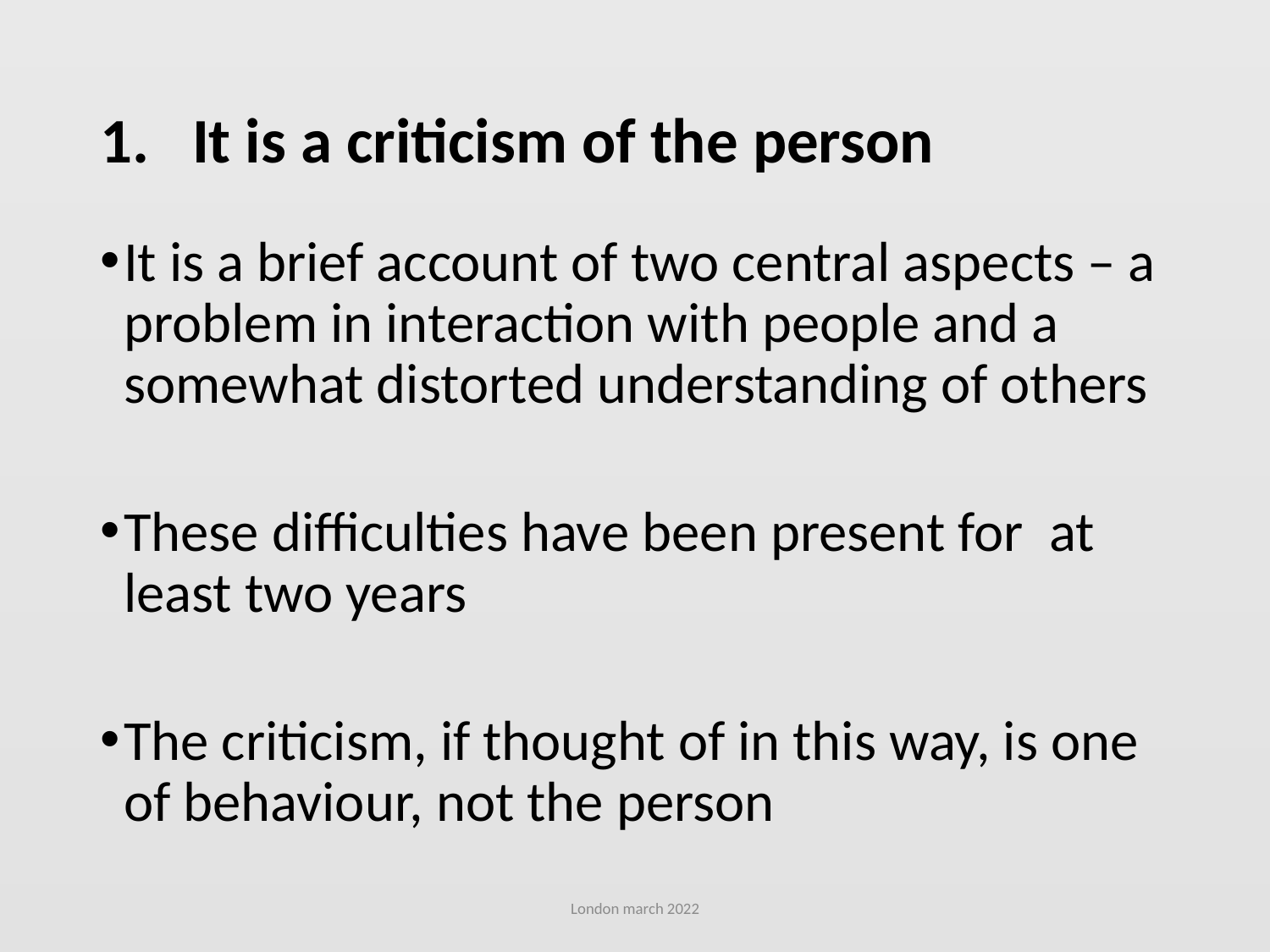

# 1.   It is a criticism of the person
It is a brief account of two central aspects – a problem in interaction with people and a somewhat distorted understanding of others

These difficulties have been present for  at least two years

The criticism, if thought of in this way, is one of behaviour, not the person
London march 2022